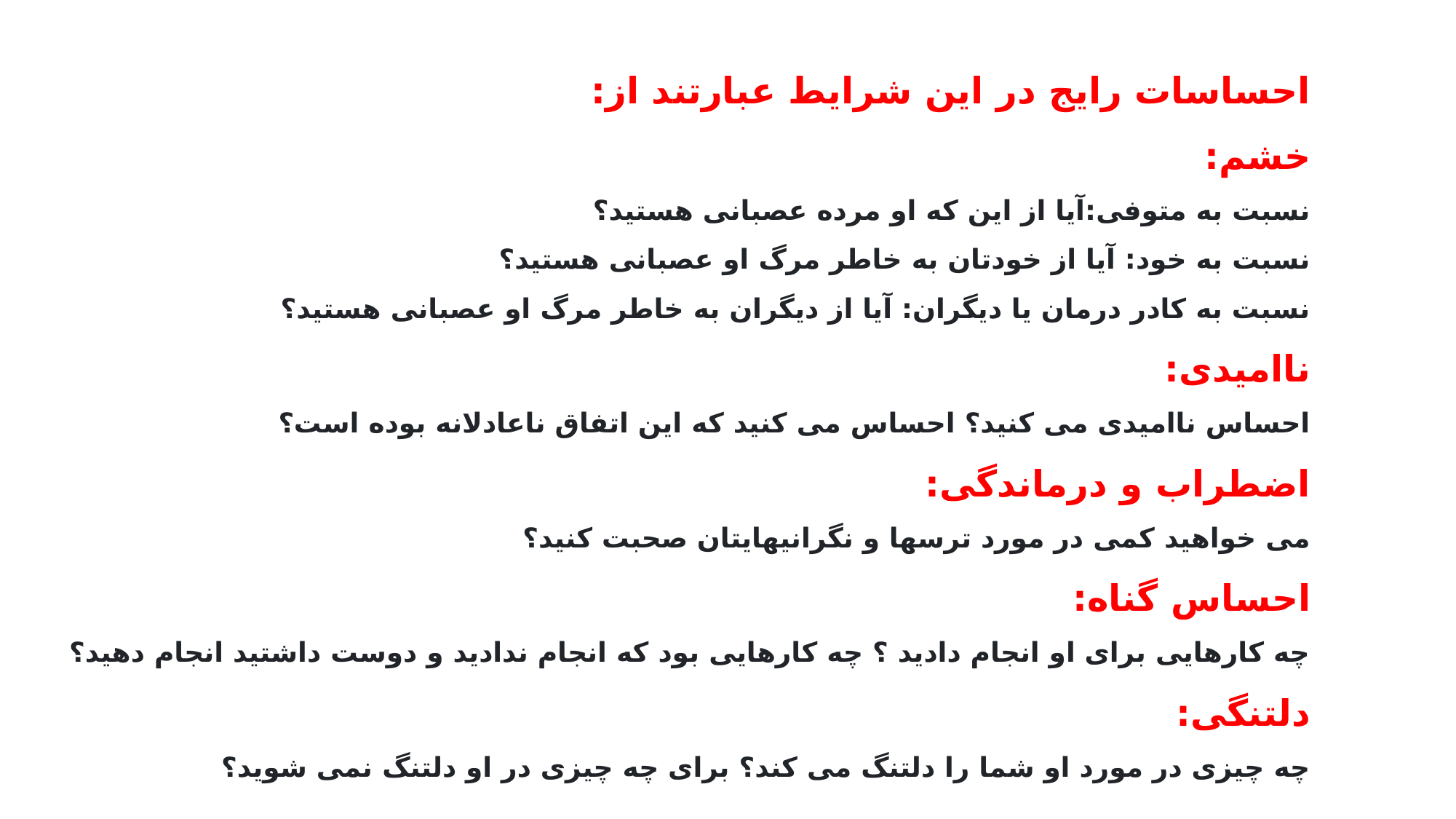

احساسات رایج در این شرایط عبارتند از:
خشم:
نسبت به متوفی:آیا از این که او مرده عصبانی هستید؟
نسبت به خود: آیا از خودتان به خاطر مرگ او عصبانی هستید؟
نسبت به کادر درمان یا دیگران: آیا از دیگران به خاطر مرگ او عصبانی هستید؟
ناامیدی:
احساس ناامیدی می کنید؟ احساس می کنید که این اتفاق ناعادلانه بوده است؟
اضطراب و درماندگی:
می خواهید کمی در مورد ترسها و نگرانیهایتان صحبت کنید؟
احساس گناه:
چه کارهایی برای او انجام دادید ؟ چه کارهایی بود که انجام ندادید و دوست داشتید انجام دهید؟
دلتنگی:
چه چیزی در مورد او شما را دلتنگ می کند؟ برای چه چیزی در او دلتنگ نمی شوید؟